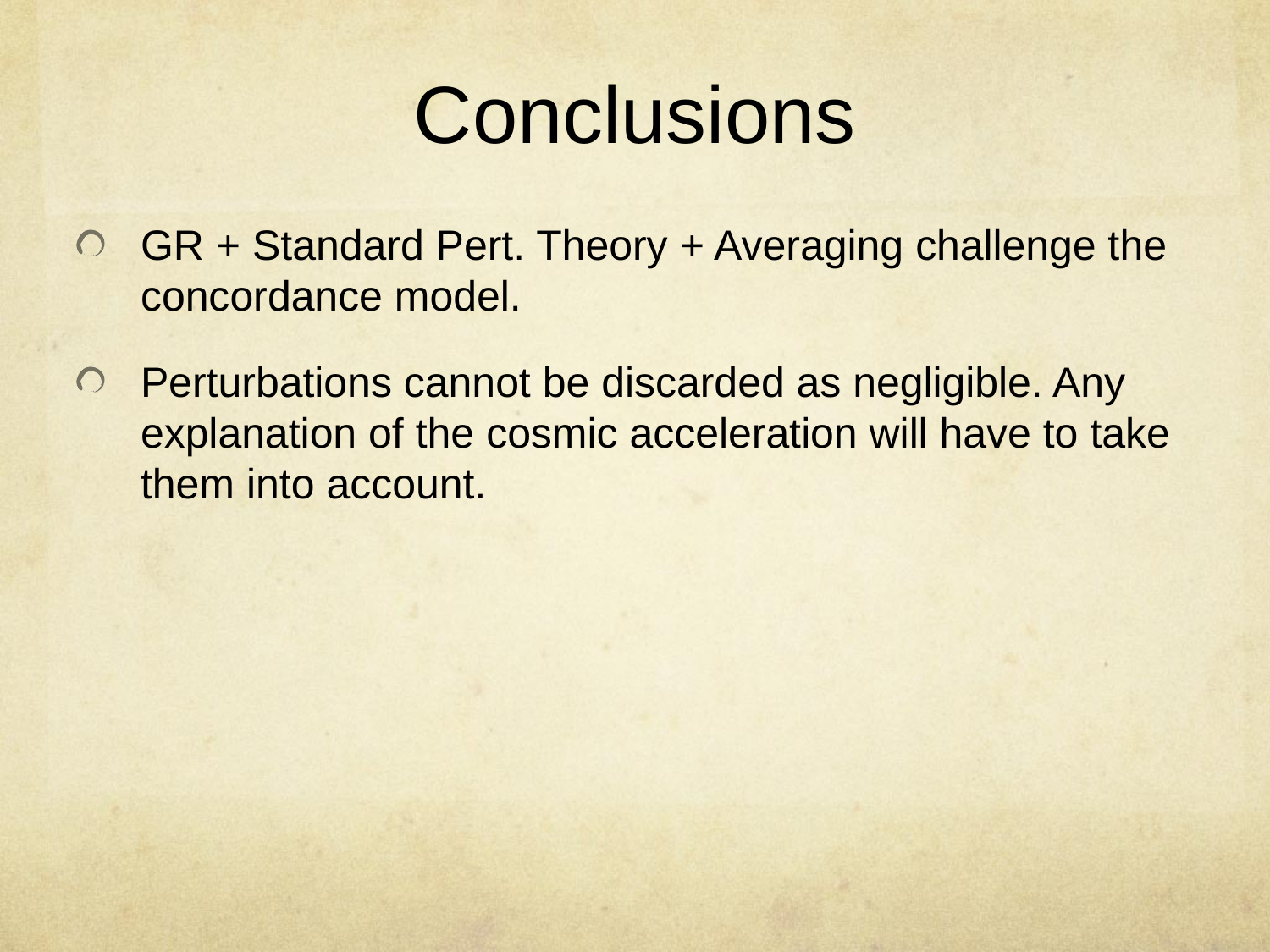

# Conclusions
GR + Standard Pert. Theory + Averaging challenge the concordance model.
Perturbations cannot be discarded as negligible. Any explanation of the cosmic acceleration will have to take them into account.